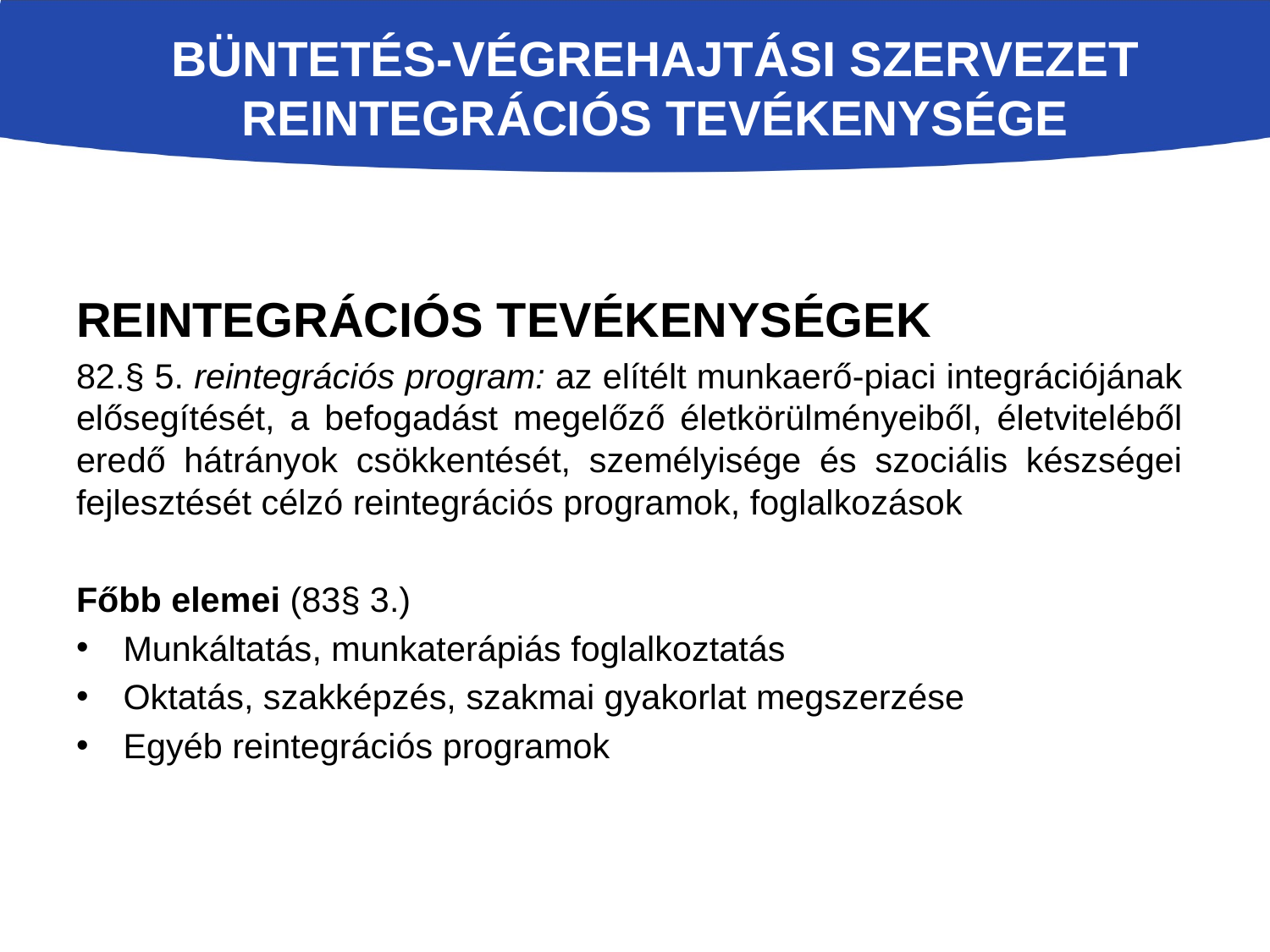

# Büntetés-végrehajtási szervezet reintegrációs tevékenysége

REINTEGRÁCIÓS TEVÉKENYSÉGEK
82.§ 5. reintegrációs program: az elítélt munkaerő-piaci integrációjának elősegítését, a befogadást megelőző életkörülményeiből, életviteléből eredő hátrányok csökkentését, személyisége és szociális készségei fejlesztését célzó reintegrációs programok, foglalkozások

Főbb elemei (83§ 3.)
Munkáltatás, munkaterápiás foglalkoztatás
Oktatás, szakképzés, szakmai gyakorlat megszerzése
Egyéb reintegrációs programok